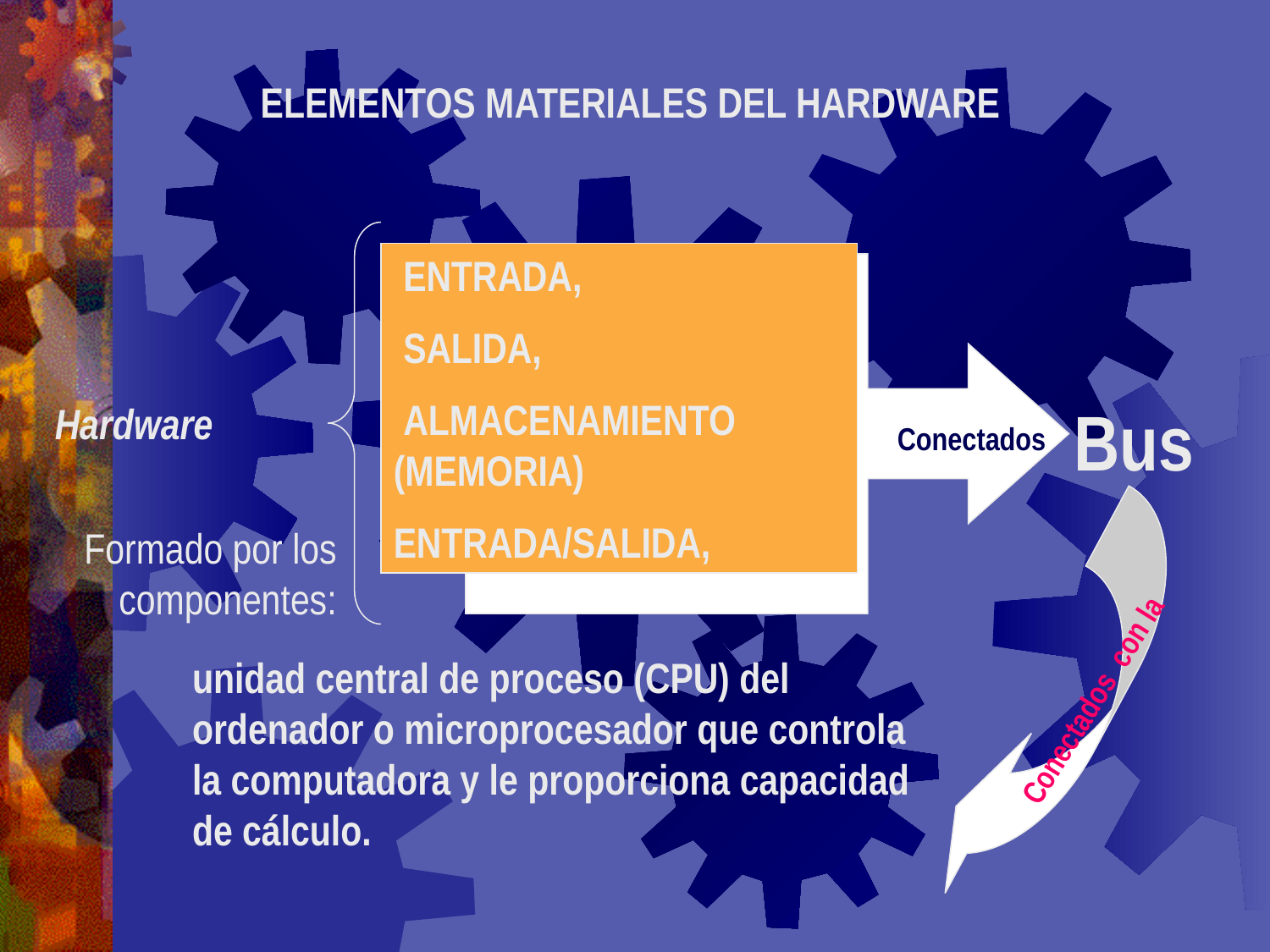

ELEMENTOS MATERIALES DEL HARDWARE

 ENTRADA,
 SALIDA,
 ALMACENAMIENTO (MEMORIA)
ENTRADA/SALIDA,

Bus
Hardware
Conectados

Formado por los componentes:
unidad central de proceso (CPU) del ordenador o microprocesador que controla la computadora y le proporciona capacidad de cálculo.
Conectados  con la